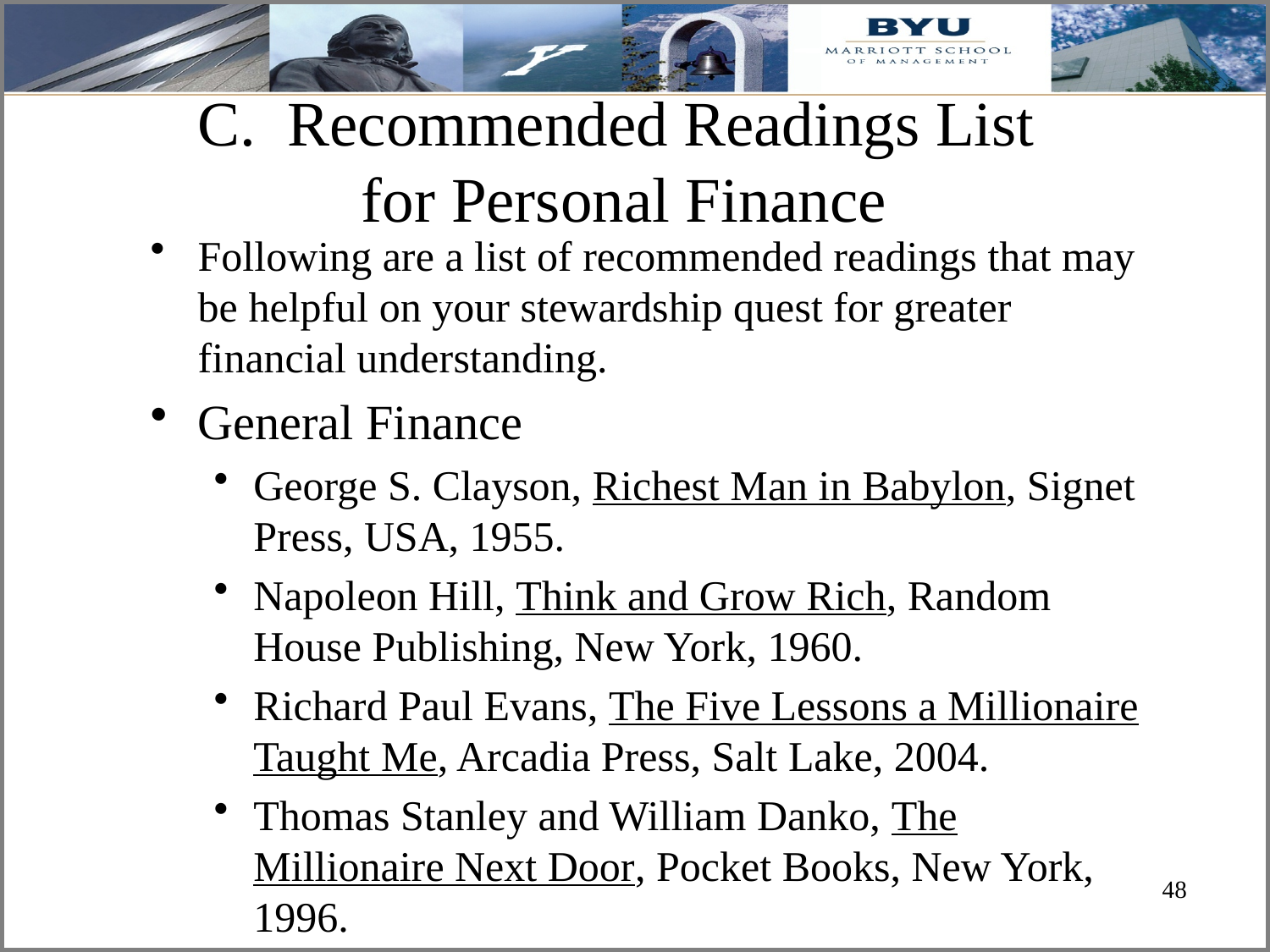

# C.  Recommended Readings List for Personal Finance
Following are a list of recommended readings that may be helpful on your stewardship quest for greater financial understanding.
General Finance
George S. Clayson, Richest Man in Babylon, Signet Press, USA, 1955.
Napoleon Hill, Think and Grow Rich, Random House Publishing, New York, 1960.
Richard Paul Evans, The Five Lessons a Millionaire Taught Me, Arcadia Press, Salt Lake, 2004.
Thomas Stanley and William Danko, The Millionaire Next Door, Pocket Books, New York, 1996.